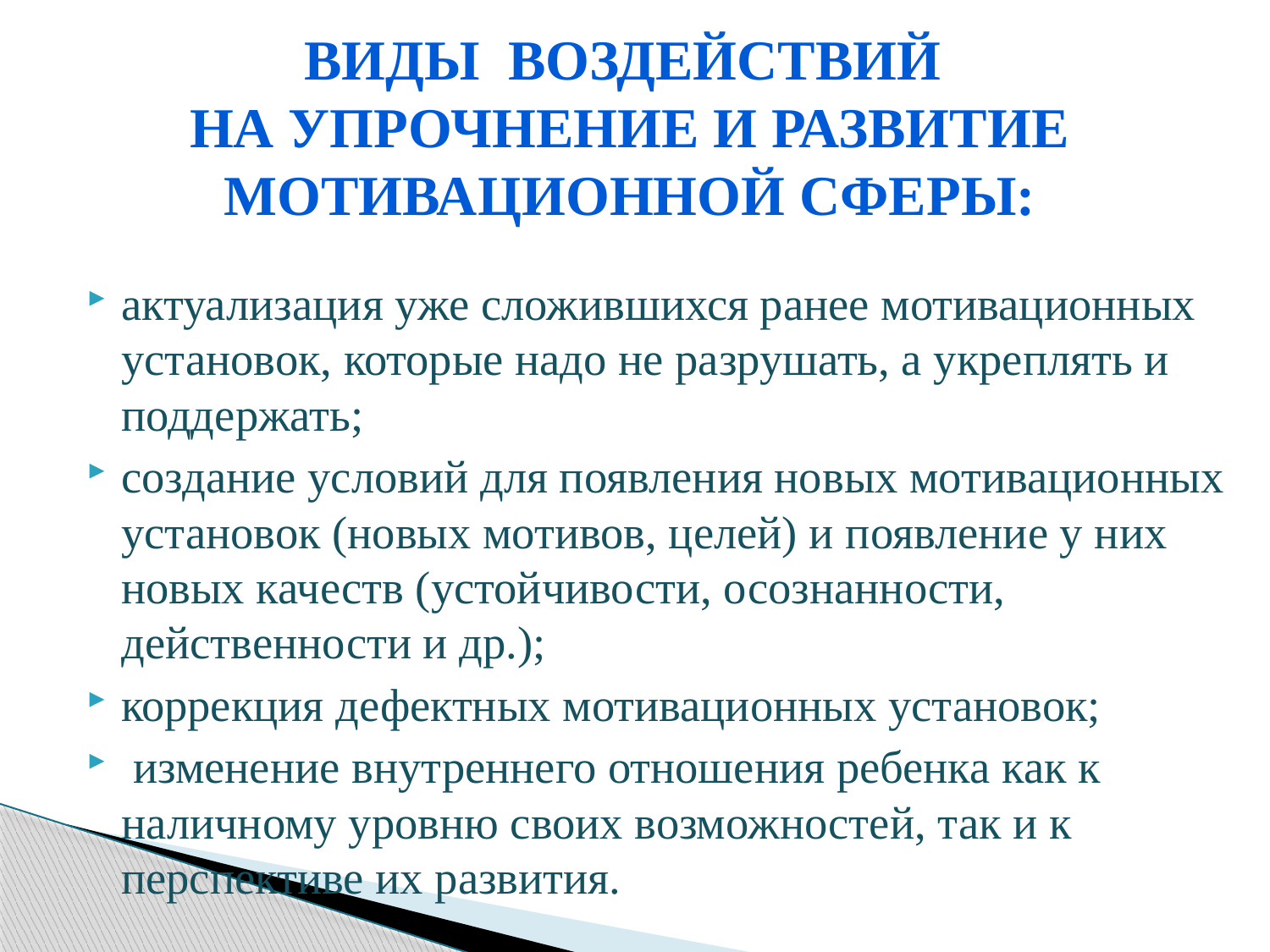

# Виды  воздействий на упрочнение и развитие мотивационной сферы:
актуализация уже сложившихся ранее мотивационных установок, которые надо не разрушать, а укреплять и поддержать;
создание условий для появления новых мотивационных установок (новых мотивов, целей) и появление у них новых качеств (устойчивости, осознанности, действенности и др.);
коррекция дефектных мотивационных установок;
 изменение внутреннего отношения ребенка как к наличному уровню своих возможностей, так и к перспективе их развития.